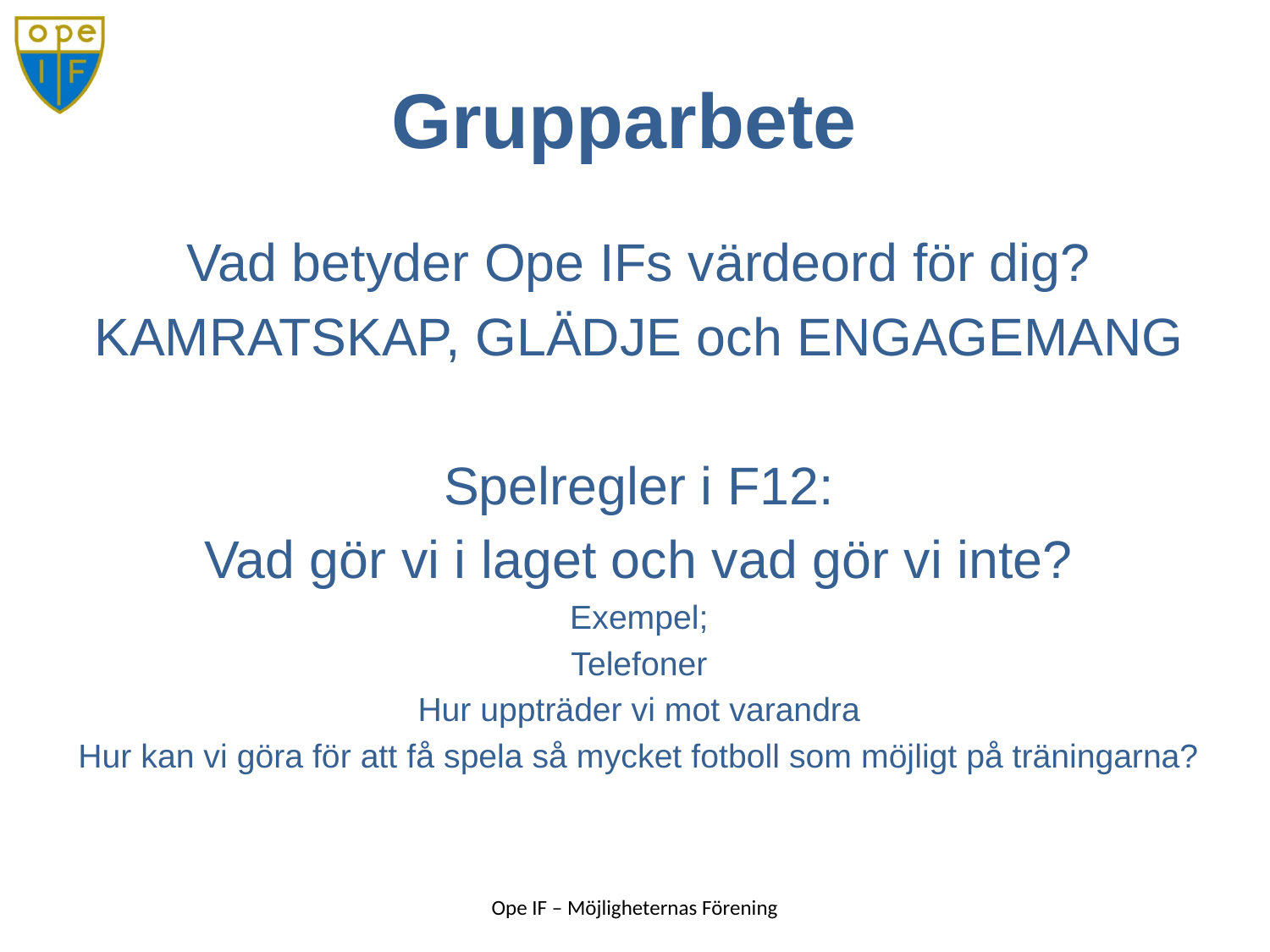

# Grupparbete
Vad betyder Ope IFs värdeord för dig?
KAMRATSKAP, GLÄDJE och ENGAGEMANG

Spelregler i F12:
Vad gör vi i laget och vad gör vi inte?
Exempel;
Telefoner
Hur uppträder vi mot varandra
Hur kan vi göra för att få spela så mycket fotboll som möjligt på träningarna?